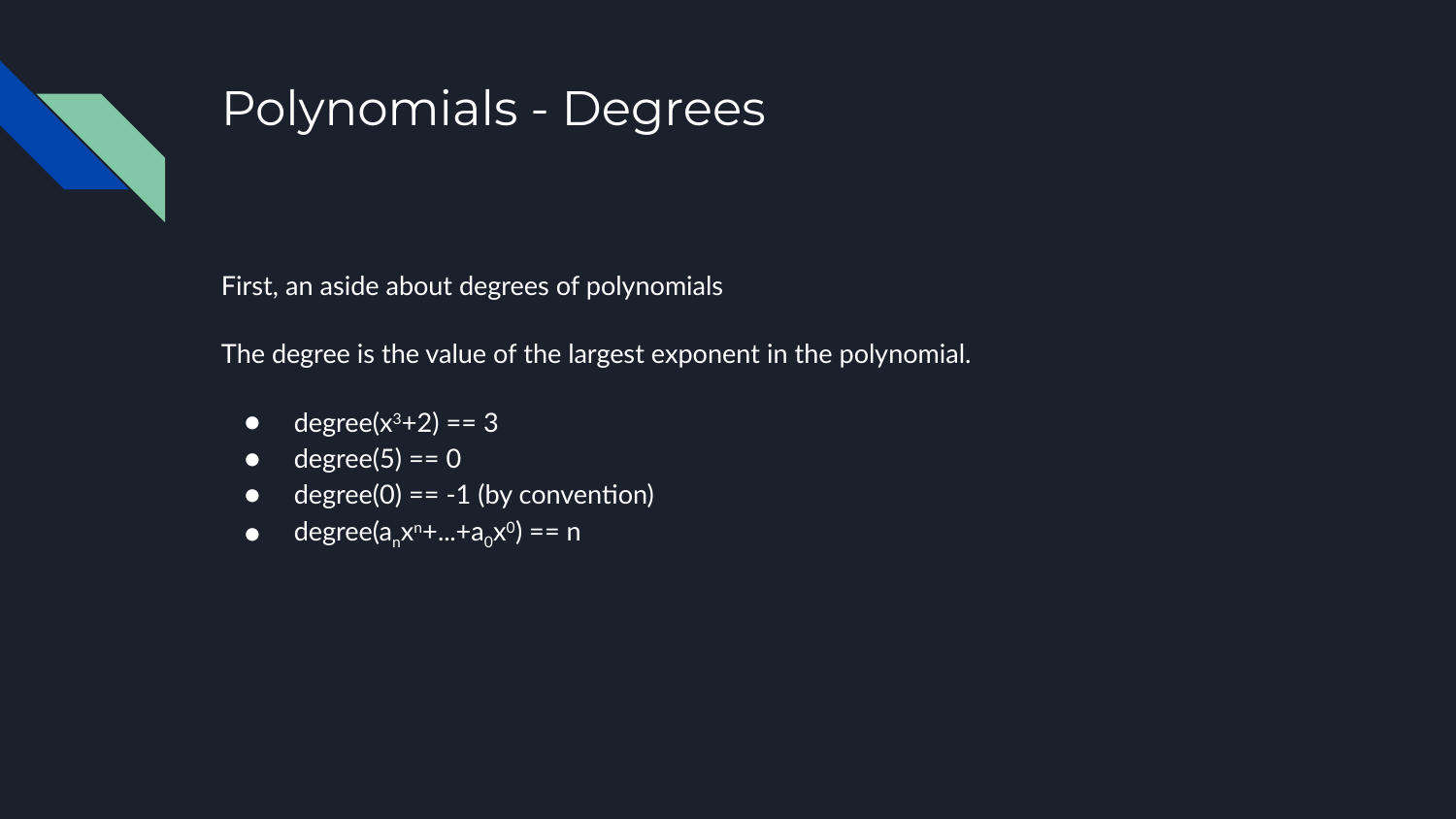

# Polynomials - Degrees
First, an aside about degrees of polynomials
The degree is the value of the largest exponent in the polynomial.
degree(x3+2) == 3
degree(5) == 0
degree(0) == -1 (by convention)
degree(anxn+...+a0x0) == n